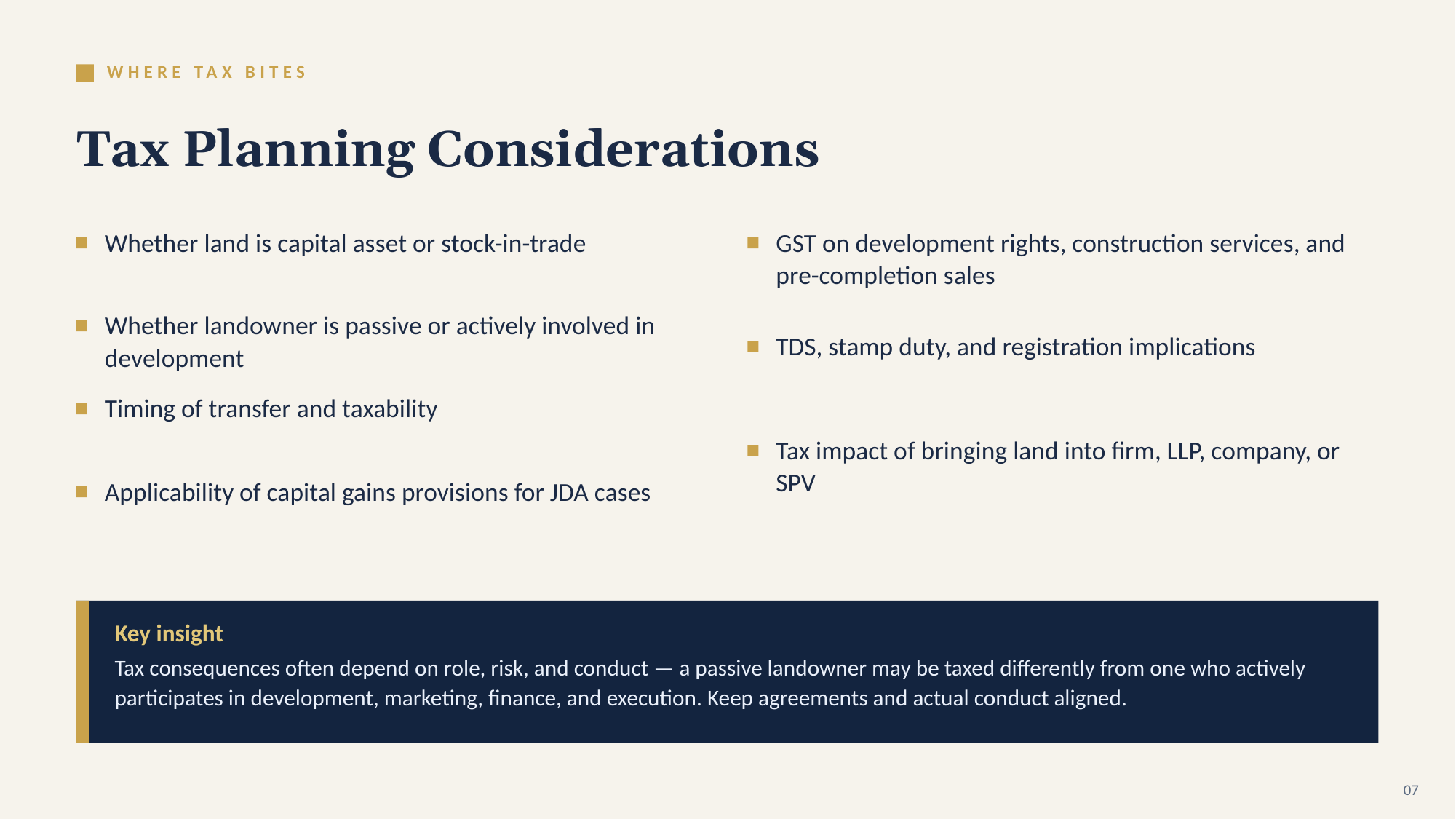

WHERE TAX BITES

Tax Planning Considerations
Whether land is capital asset or stock-in-trade
GST on development rights, construction services, and pre-completion sales

Whether landowner is passive or actively involved in development

TDS, stamp duty, and registration implications

Timing of transfer and taxability

Tax impact of bringing land into firm, LLP, company, or SPV

Applicability of capital gains provisions for JDA cases

Key insight
Tax consequences often depend on role, risk, and conduct — a passive landowner may be taxed differently from one who actively participates in development, marketing, finance, and execution. Keep agreements and actual conduct aligned.
07